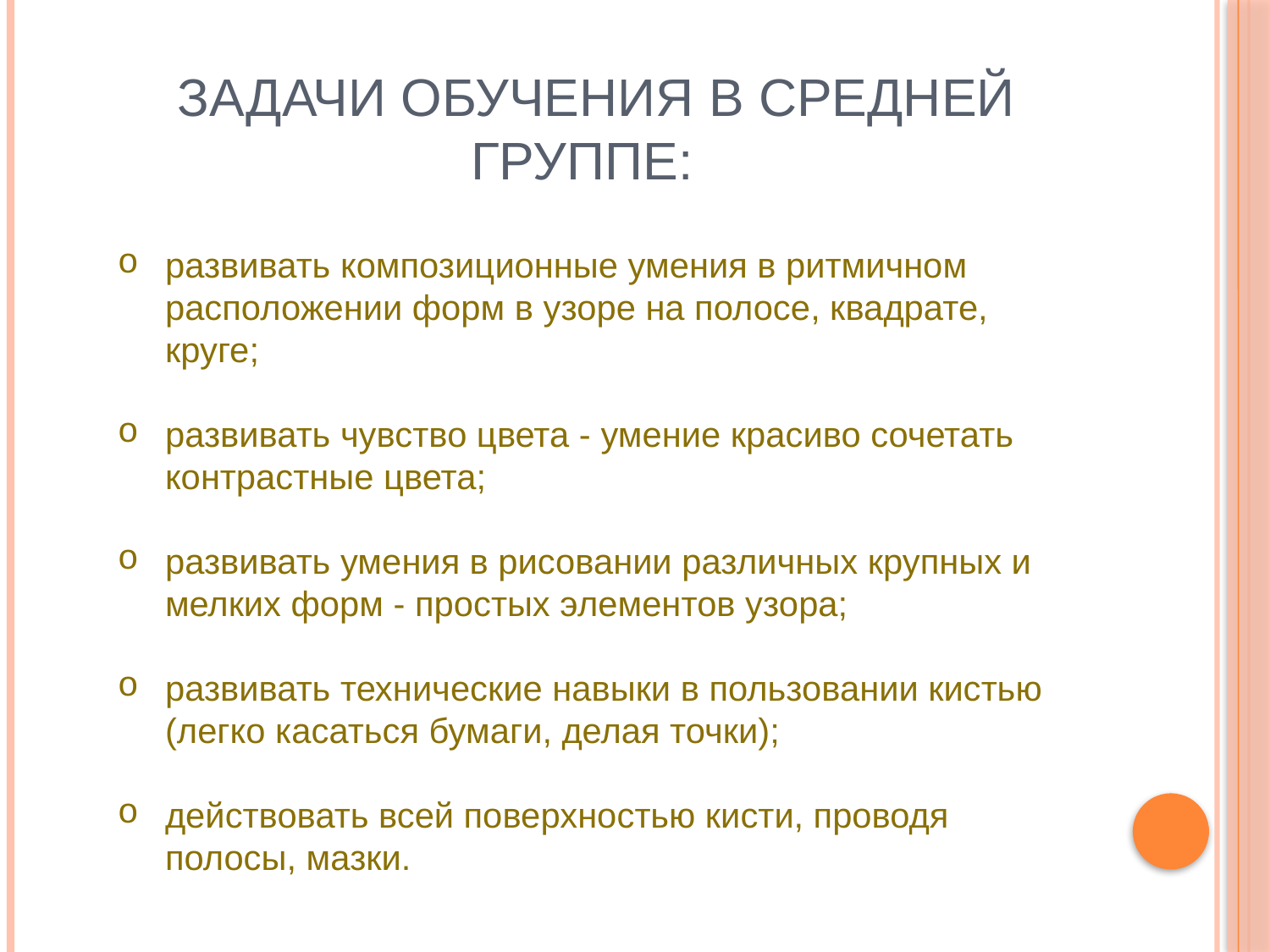

# Задачи обучения в средней группе:
развивать композиционные умения в ритмичном расположении форм в узоре на полосе, квадрате, круге;

развивать чувство цвета - умение красиво сочетать контрастные цвета;

развивать умения в рисовании различных крупных и мелких форм - простых элементов узора;

развивать технические навыки в пользовании кистью (легко касаться бумаги, делая точки);

действовать всей поверхностью кисти, проводя полосы, мазки.